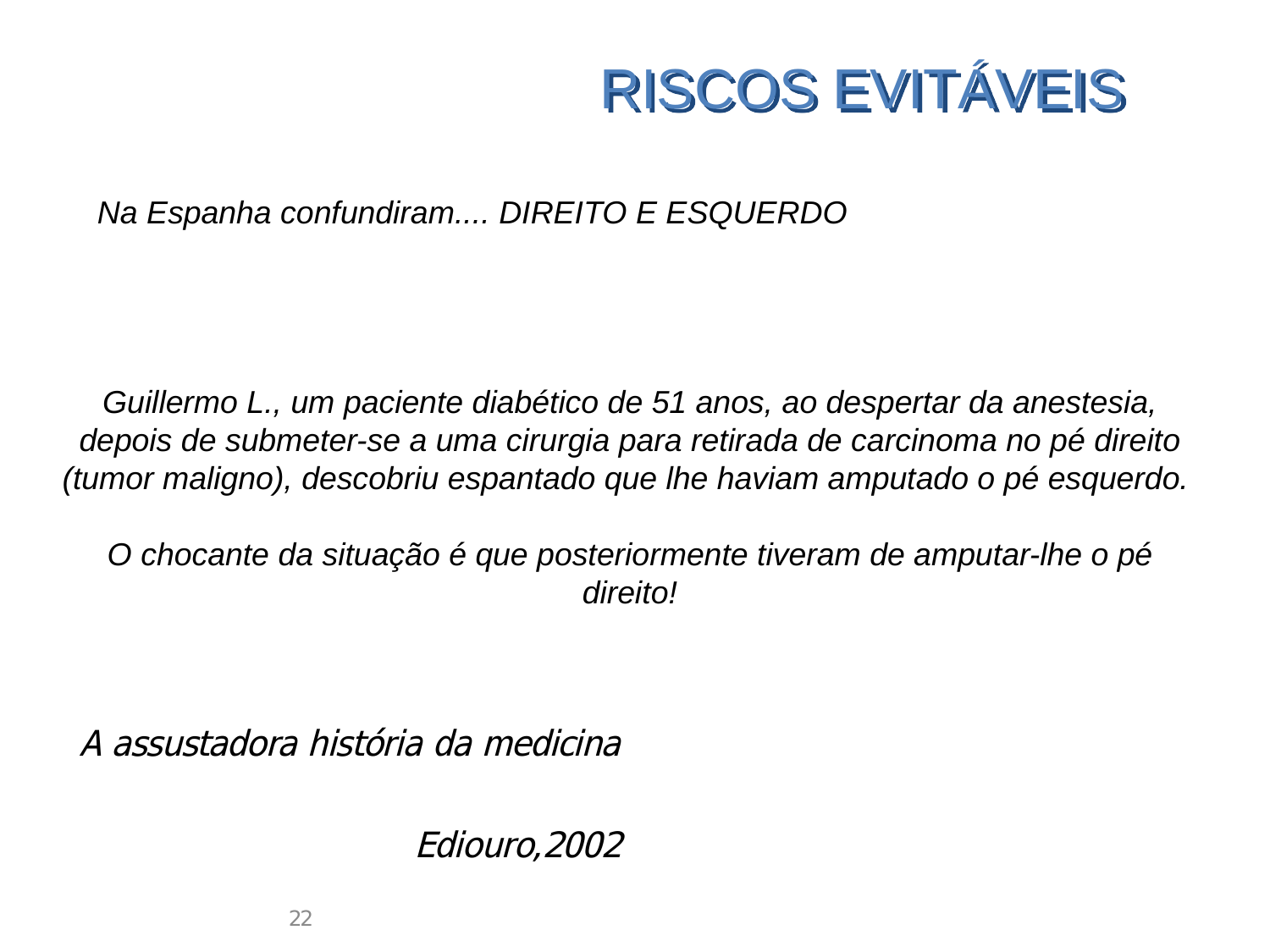

RISCOS EVITÁVEIS
Na Espanha confundiram.... DIREITO E ESQUERDO
Guillermo L., um paciente diabético de 51 anos, ao despertar da anestesia, depois de submeter-se a uma cirurgia para retirada de carcinoma no pé direito (tumor maligno), descobriu espantado que lhe haviam amputado o pé esquerdo.

O chocante da situação é que posteriormente tiveram de amputar-lhe o pé direito!
A assustadora história da medicina
Ediouro,2002
22